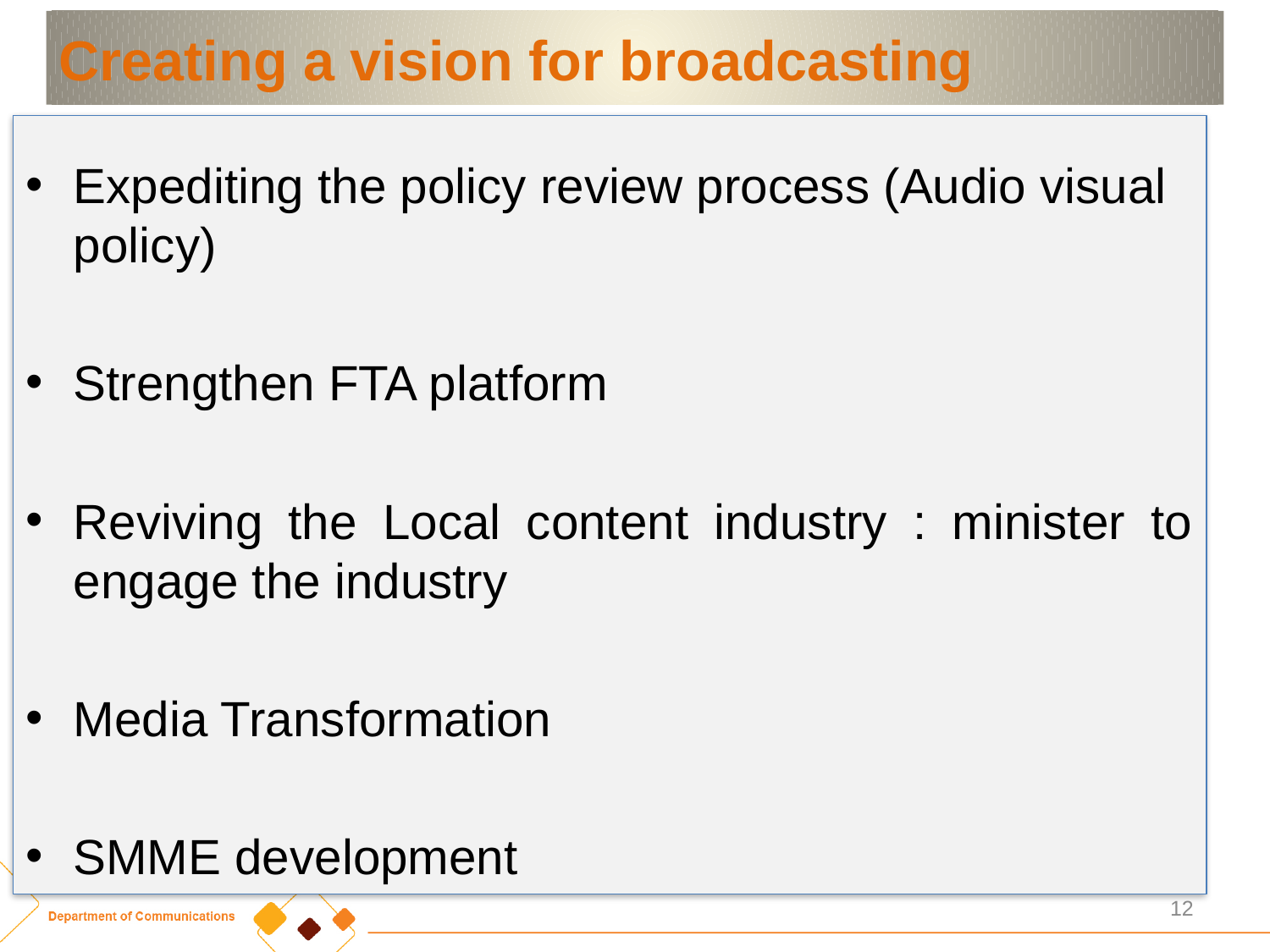

Creating a vision for broadcasting

Expediting the policy review process (Audio visual policy)

Strengthen FTA platform

Reviving the Local content industry : minister to engage the industry

Media Transformation

SMME development

12